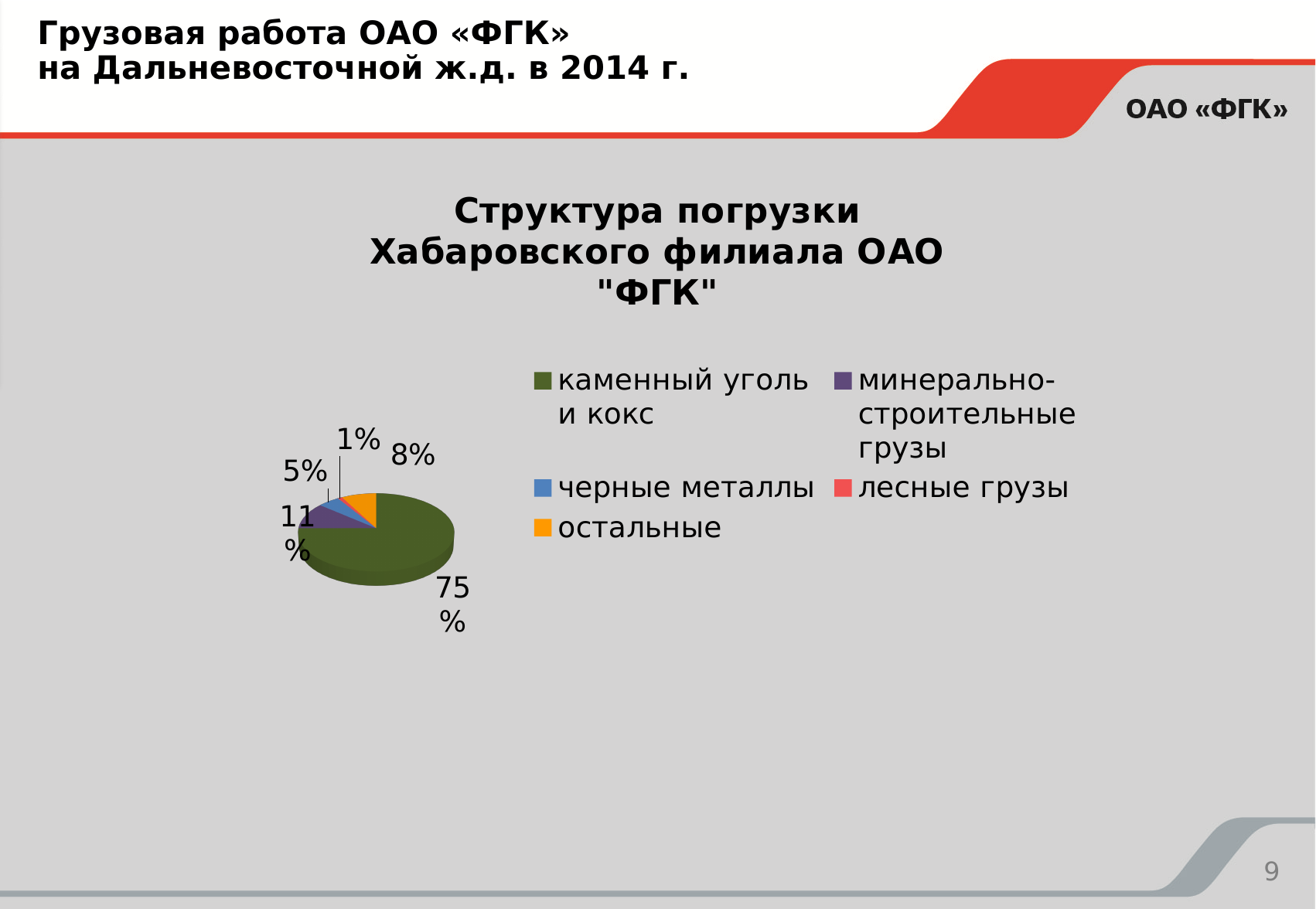

# Грузовая работа ОАО «ФГК»                                     на Дальневосточной ж.д. в 2014 г.

[unsupported chart]

[unsupported chart]